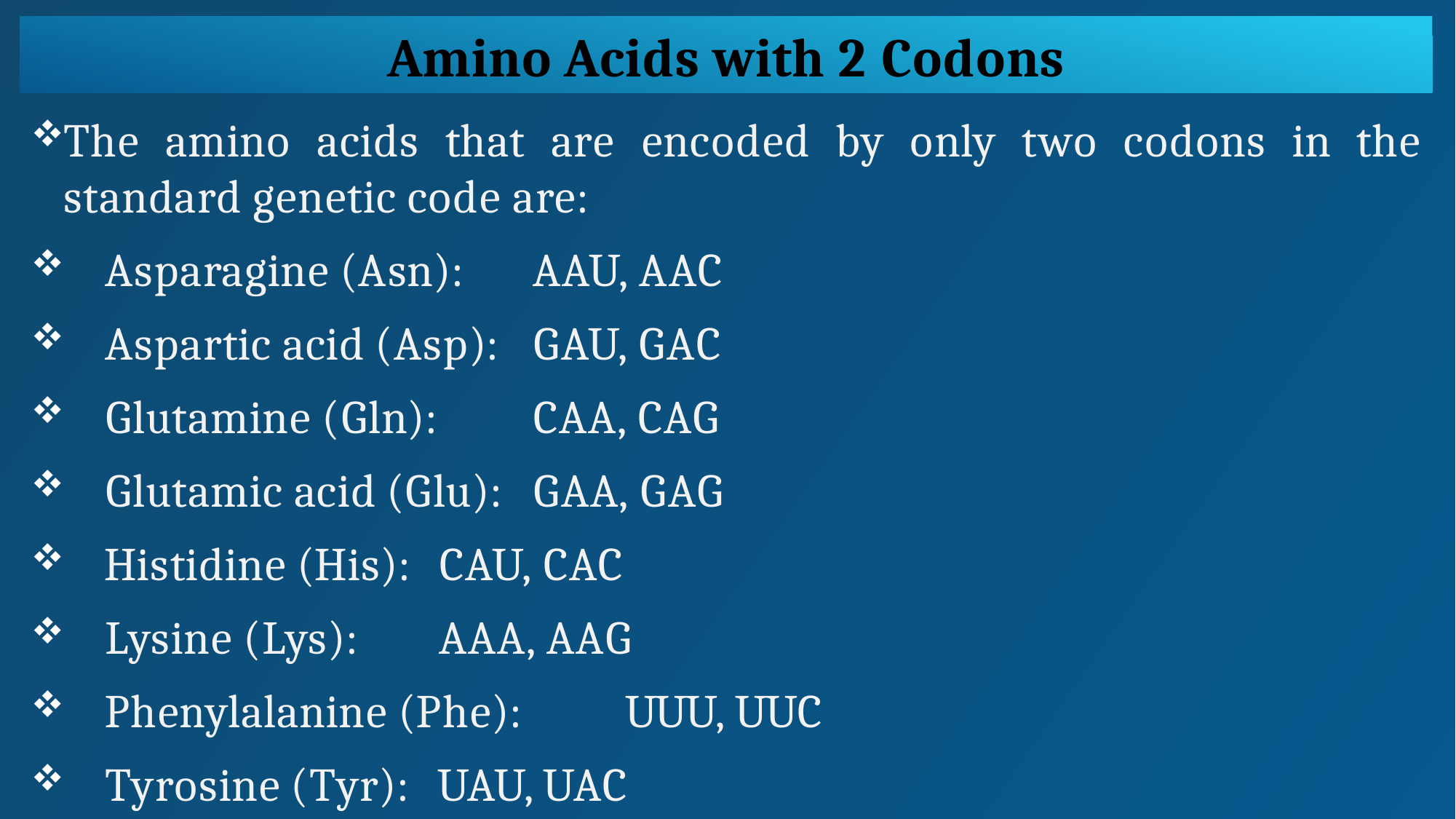

Amino Acids with 2 Codons
The amino acids that are encoded by only two codons in the standard genetic code are:
    Asparagine (Asn): 			AAU, AAC
    Aspartic acid (Asp): 		GAU, GAC
    Glutamine (Gln): 			CAA, CAG
    Glutamic acid (Glu): 		GAA, GAG
    Histidine (His): 				CAU, CAC
    Lysine (Lys): 					AAA, AAG
    Phenylalanine (Phe): 		UUU, UUC
    Tyrosine (Tyr): 				UAU, UAC